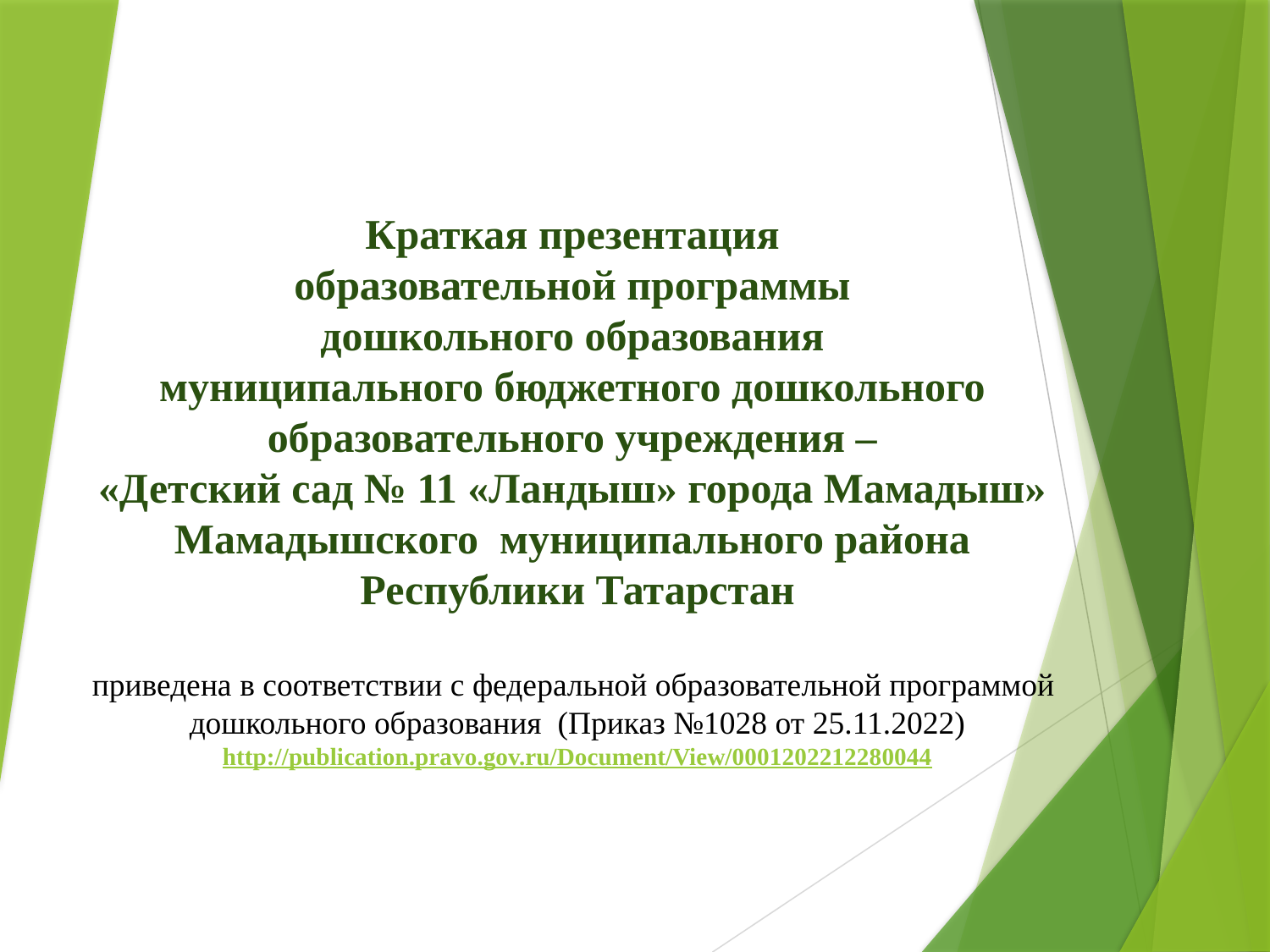

Краткая презентация
образовательной программы
дошкольного образования
муниципального бюджетного дошкольного
образовательного учреждения –
«Детский сад № 11 «Ландыш» города Мамадыш»
Мамадышского  муниципального района
Республики Татарстан

приведена в соответствии с федеральной образовательной программой
дошкольного образования  (Приказ №1028 от 25.11.2022)
http://publication.pravo.gov.ru/Document/View/0001202212280044